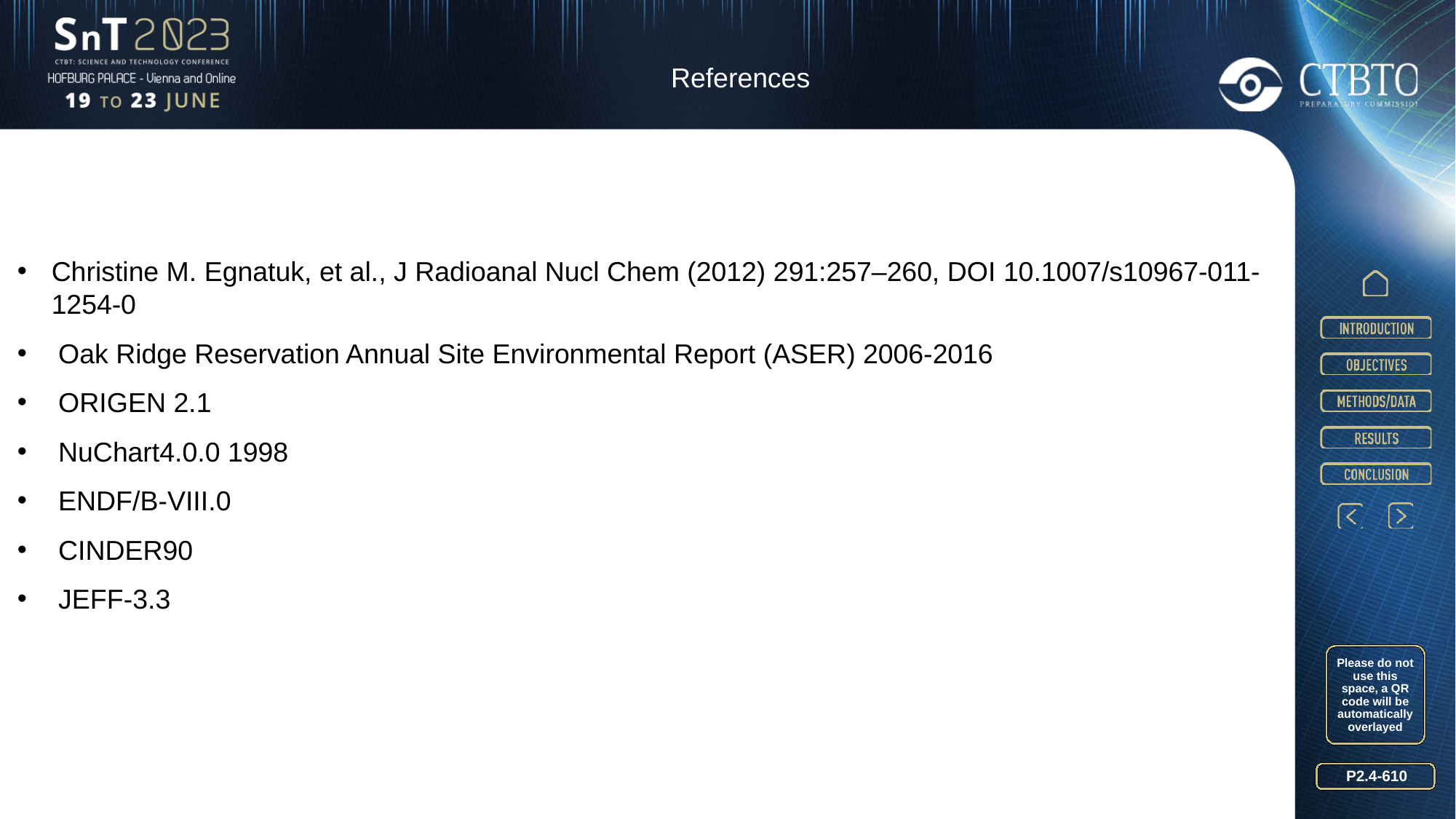

References
Christine M. Egnatuk, et al., J Radioanal Nucl Chem (2012) 291:257–260, DOI 10.1007/s10967-011-1254-0
Oak Ridge Reservation Annual Site Environmental Report (ASER) 2006-2016
ORIGEN 2.1
NuChart4.0.0 1998
ENDF/B-VIII.0
CINDER90
JEFF-3.3
Please do not use this space, a QR code will be automatically overlayed
P2.4-610